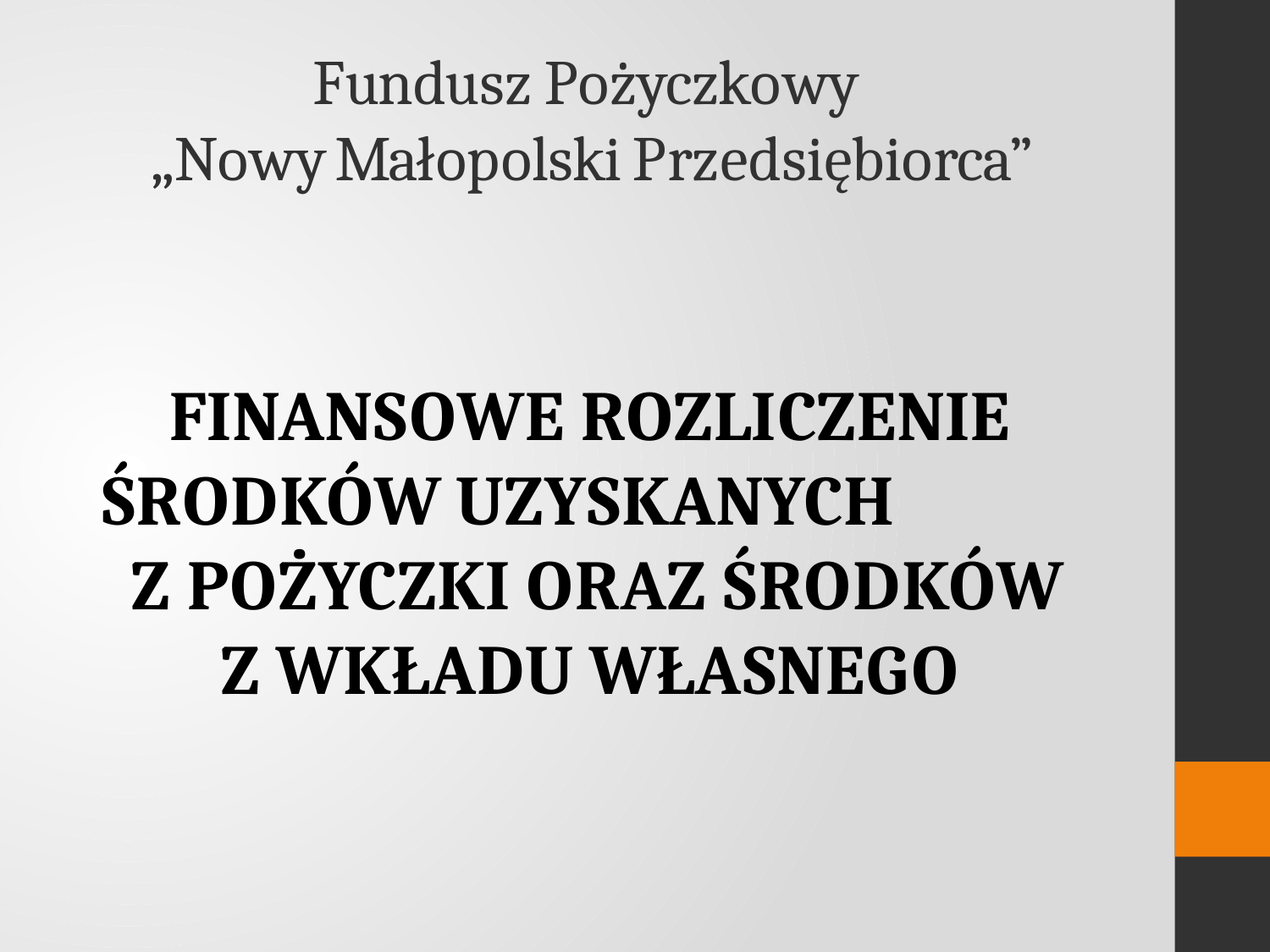

# Fundusz Pożyczkowy
„Nowy Małopolski Przedsiębiorca”

FINANSOWE ROZLICZENIE ŚRODKÓW UZYSKANYCH              Z POŻYCZKI ORAZ ŚRODKÓW Z WKŁADU WŁASNEGO